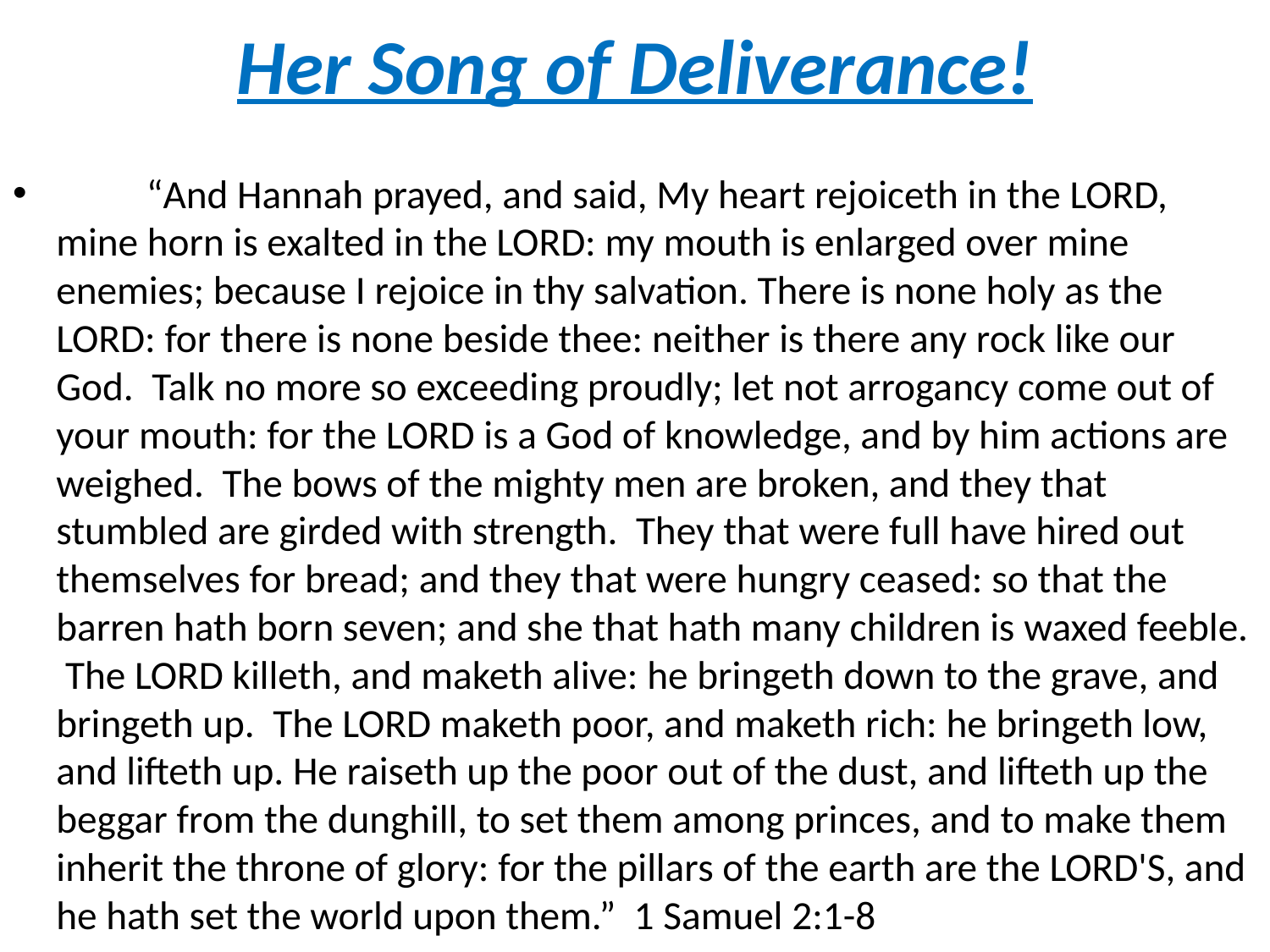

# Her Song of Deliverance!

	“And Hannah prayed, and said, My heart rejoiceth in the LORD, mine horn is exalted in the LORD: my mouth is enlarged over mine enemies; because I rejoice in thy salvation. There is none holy as the LORD: for there is none beside thee: neither is there any rock like our God.  Talk no more so exceeding proudly; let not arrogancy come out of your mouth: for the LORD is a God of knowledge, and by him actions are weighed.  The bows of the mighty men are broken, and they that stumbled are girded with strength.  They that were full have hired out themselves for bread; and they that were hungry ceased: so that the barren hath born seven; and she that hath many children is waxed feeble.  The LORD killeth, and maketh alive: he bringeth down to the grave, and bringeth up.  The LORD maketh poor, and maketh rich: he bringeth low, and lifteth up. He raiseth up the poor out of the dust, and lifteth up the beggar from the dunghill, to set them among princes, and to make them inherit the throne of glory: for the pillars of the earth are the LORD'S, and he hath set the world upon them.”  1 Samuel 2:1-8